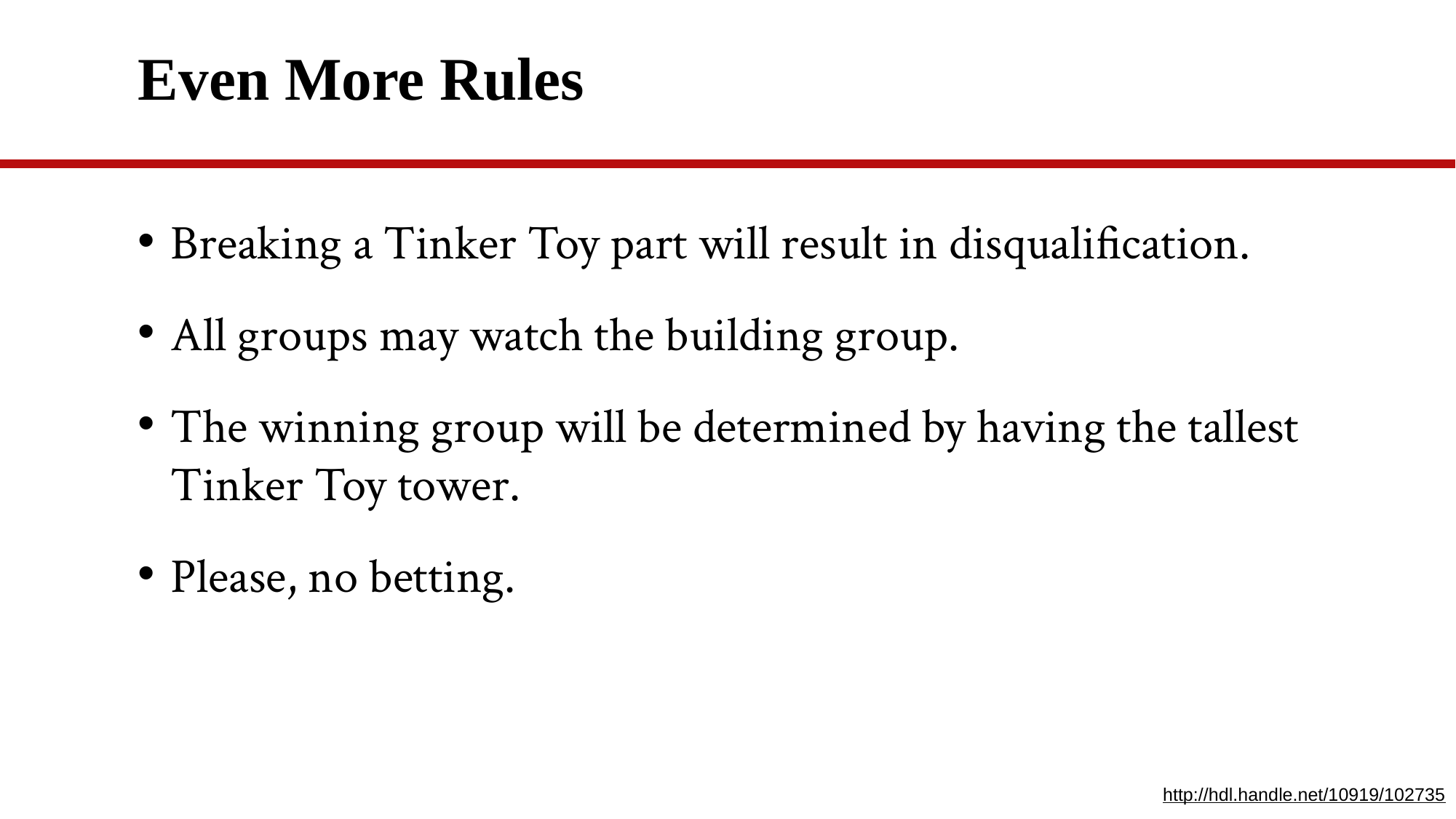

# Even More Rules
Breaking a Tinker Toy part will result in disqualification.
All groups may watch the building group.
The winning group will be determined by having the tallest Tinker Toy tower.
Please, no betting.

http://hdl.handle.net/10919/102735